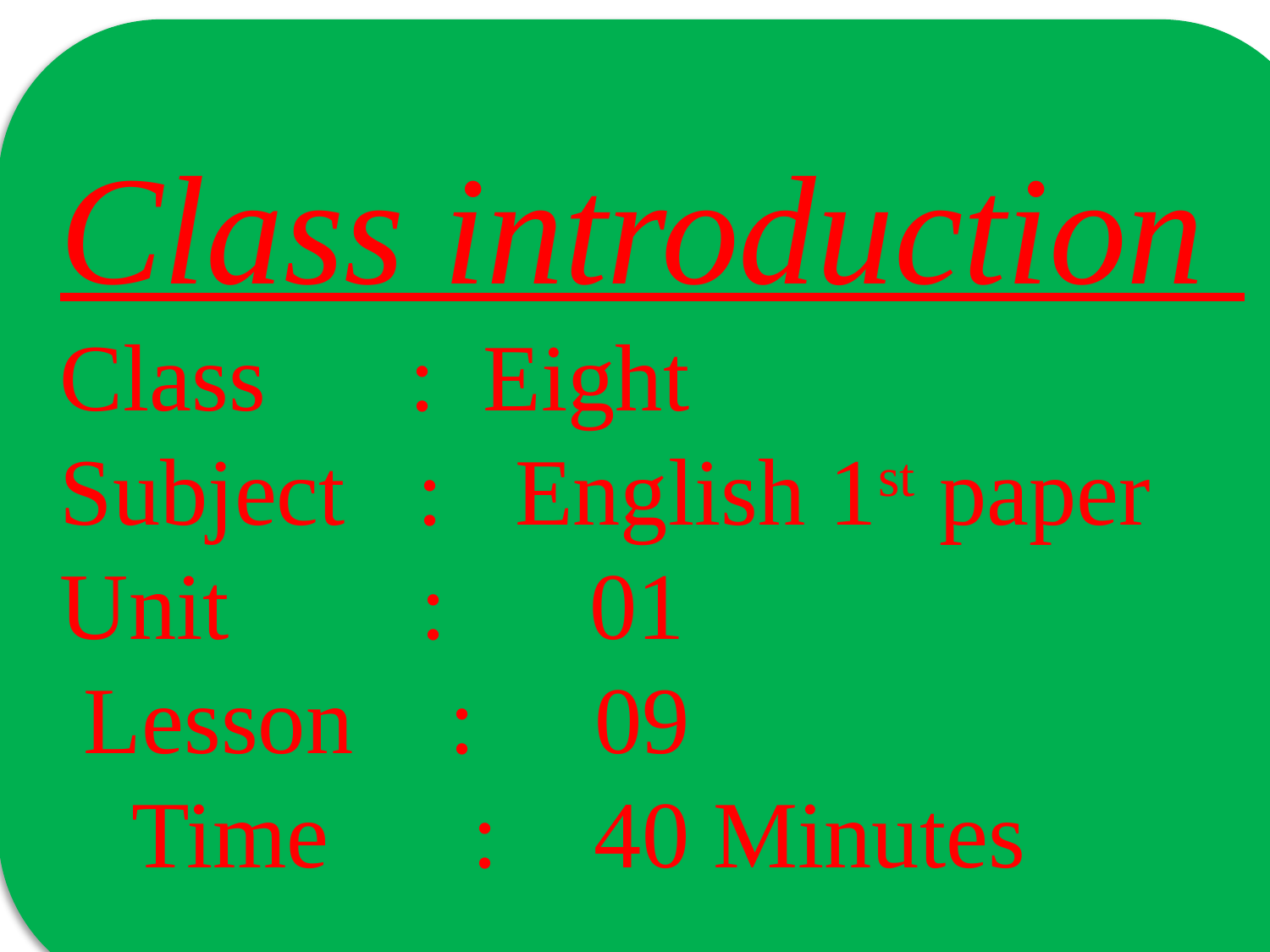

Class introduction
Class      :  Eight
Subject   :   English 1st paper
Unit        :      01
 Lesson    :     09
   Time      :    40 Minutes